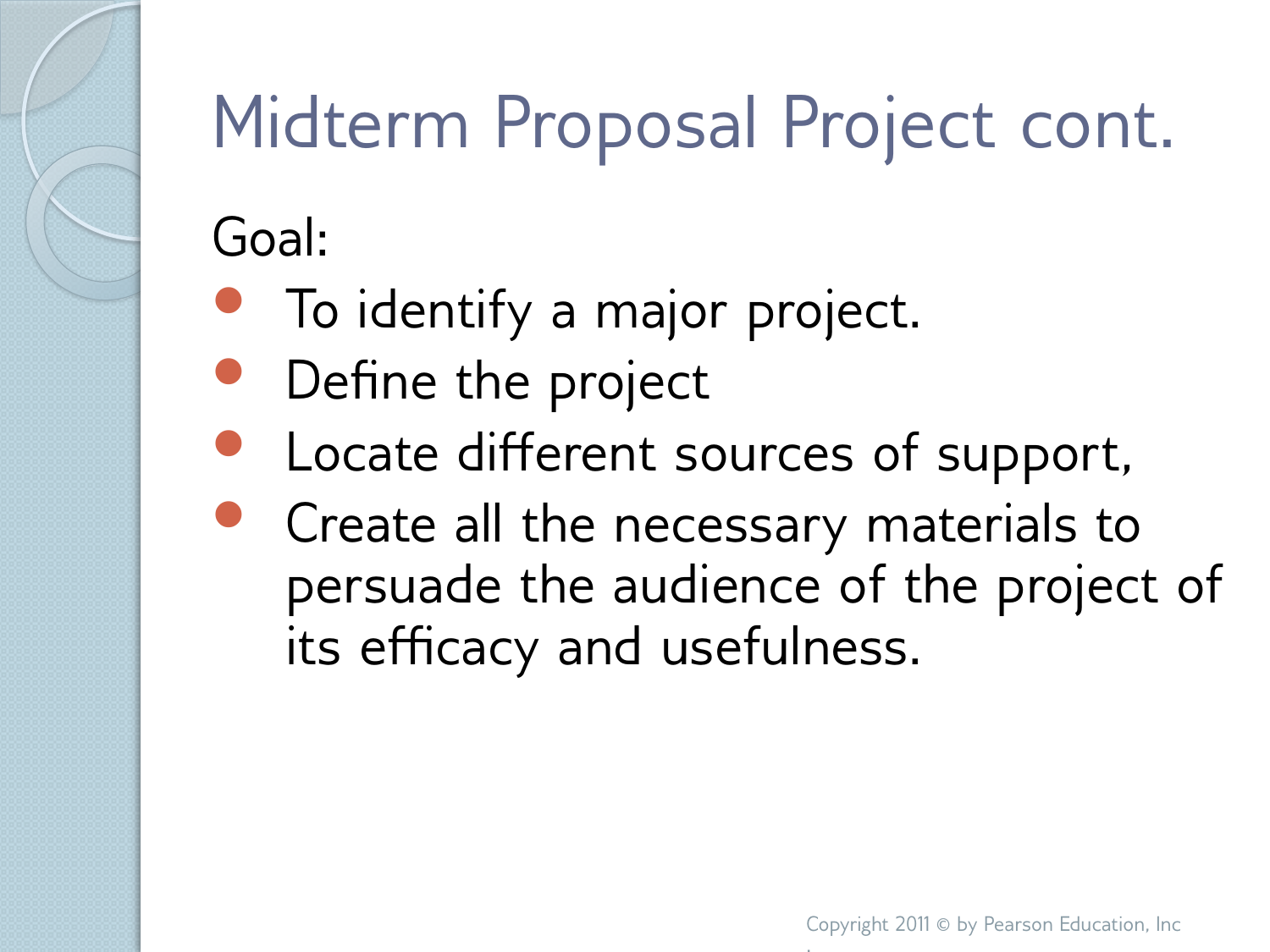

# Midterm Proposal Project cont.
Goal:
To identify a major project.
Define the project
Locate different sources of support,
Create all the necessary materials to persuade the audience of the project of its efficacy and usefulness.
Copyright 2011 © by Pearson Education, Inc.